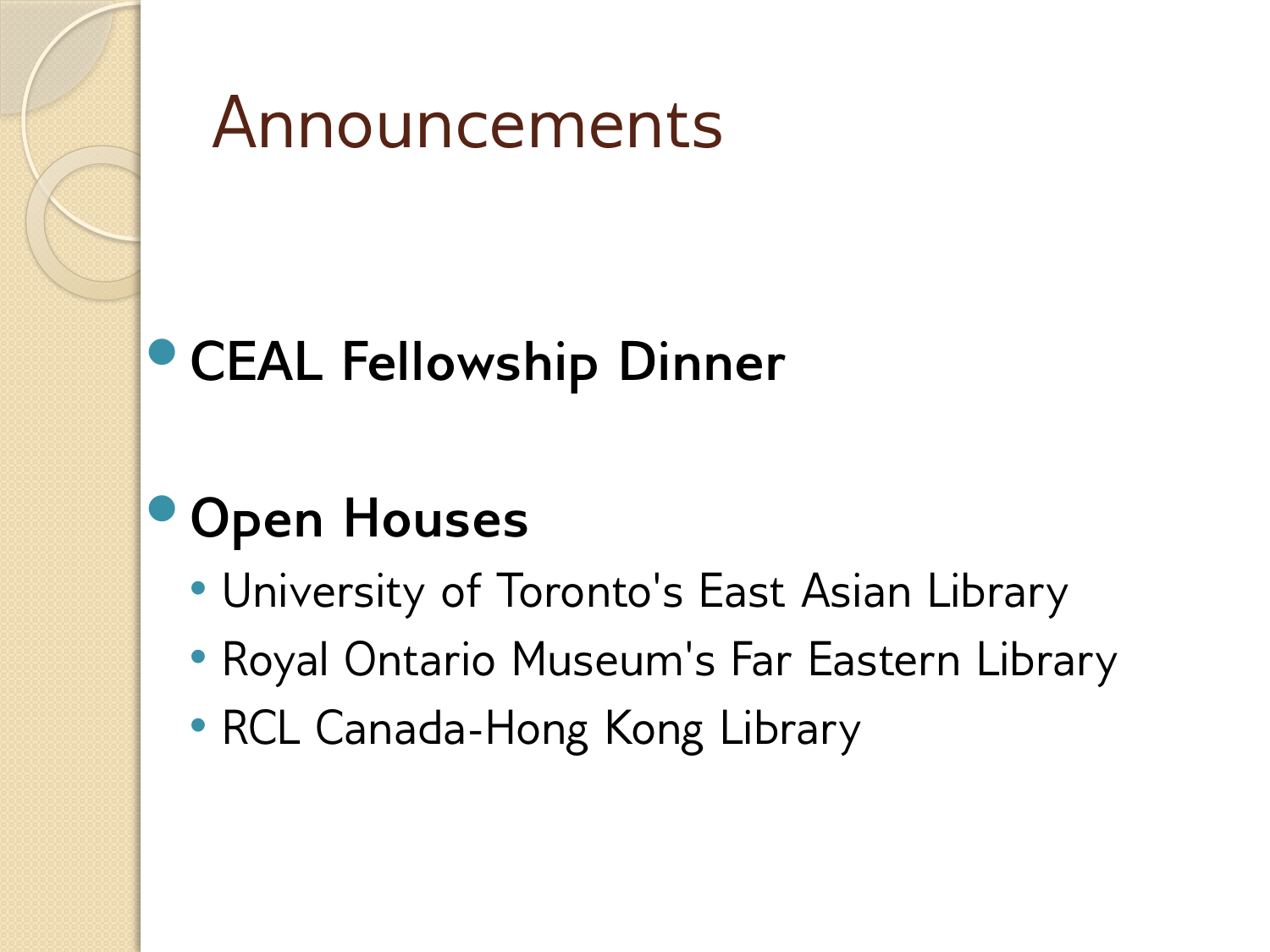

# Announcements
CEAL Fellowship Dinner

Open Houses
University of Toronto's East Asian Library
Royal Ontario Museum's Far Eastern Library
RCL Canada-Hong Kong Library